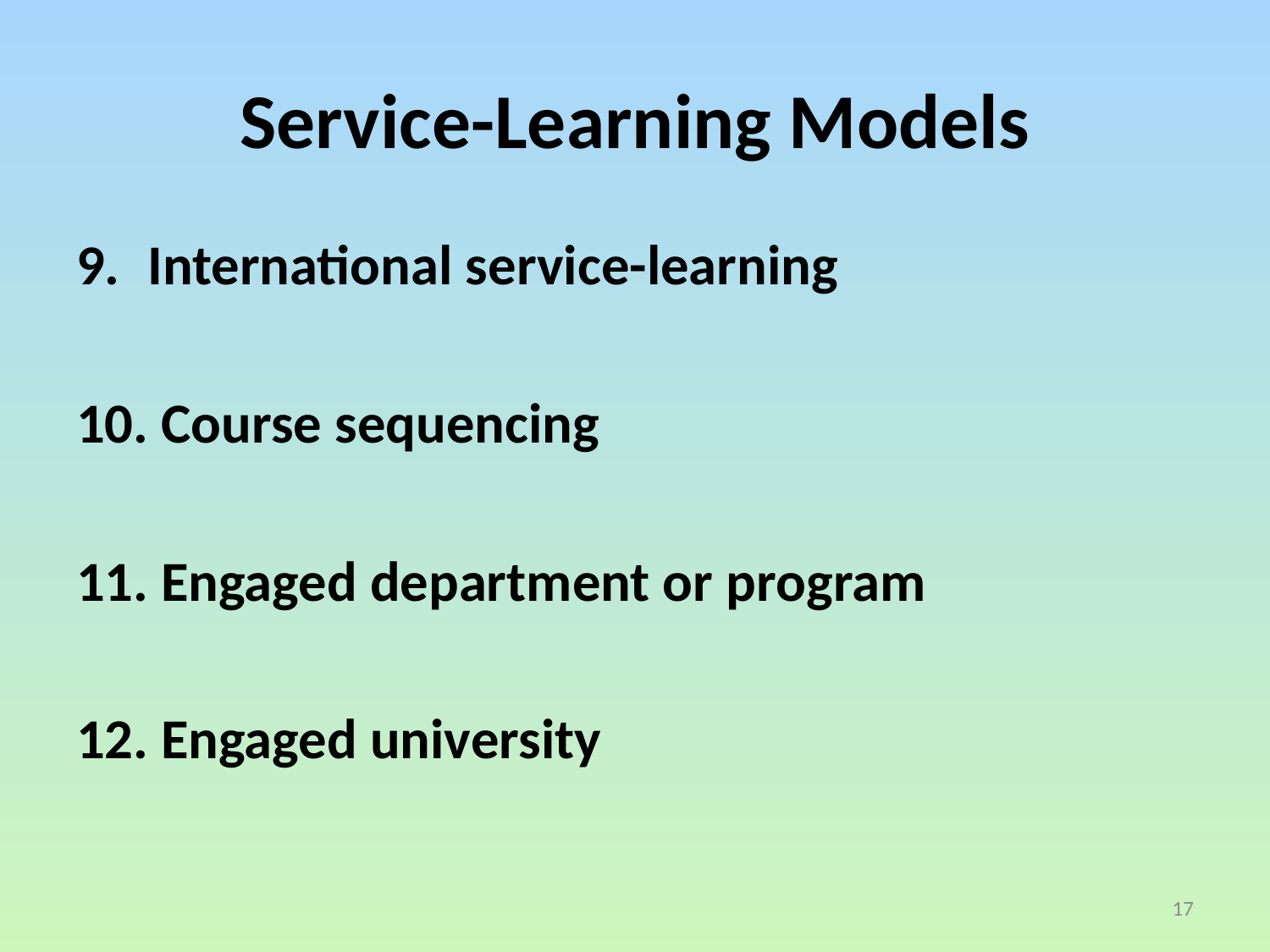

# Service-Learning Models
International service-learning

 Course sequencing

 Engaged department or program

 Engaged university

17